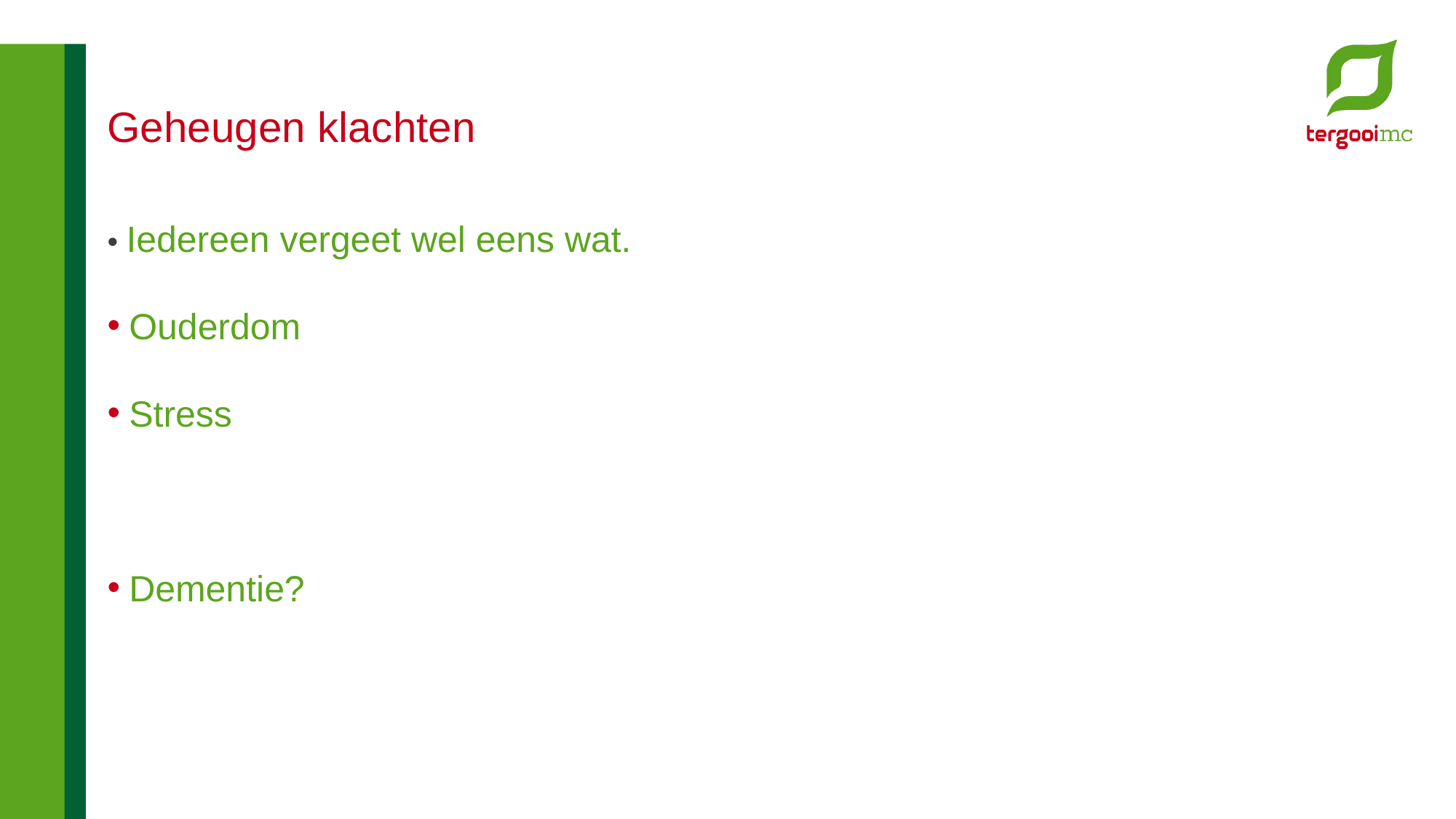

# Geheugen klachten
• Iedereen vergeet wel eens wat.
Ouderdom
Stress

Dementie?